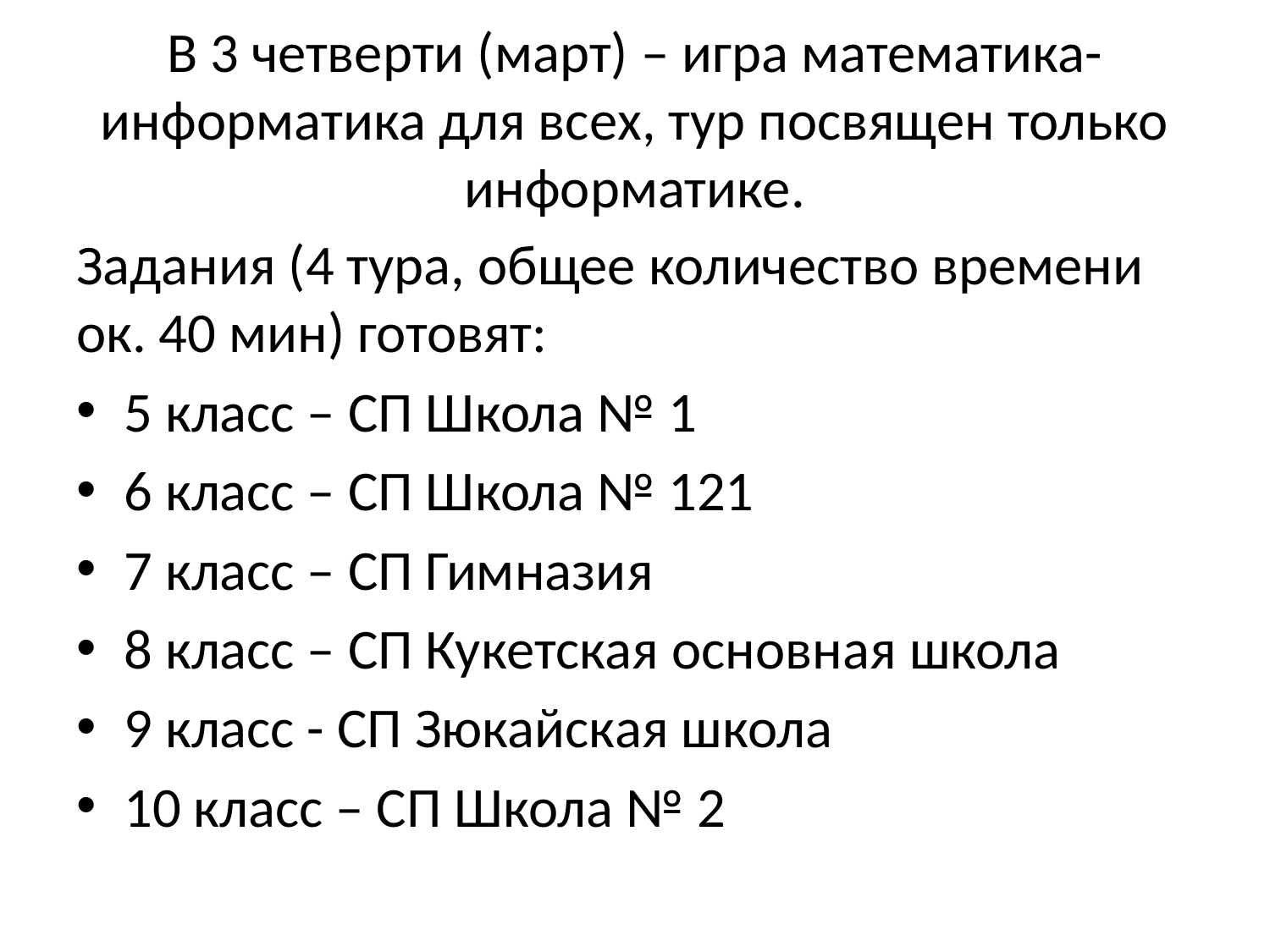

# В 3 четверти (март) – игра математика-информатика для всех, тур посвящен только информатике.
Задания (4 тура, общее количество времени ок. 40 мин) готовят:
5 класс – СП Школа № 1
6 класс – СП Школа № 121
7 класс – СП Гимназия
8 класс – СП Кукетская основная школа
9 класс - СП Зюкайская школа
10 класс – СП Школа № 2